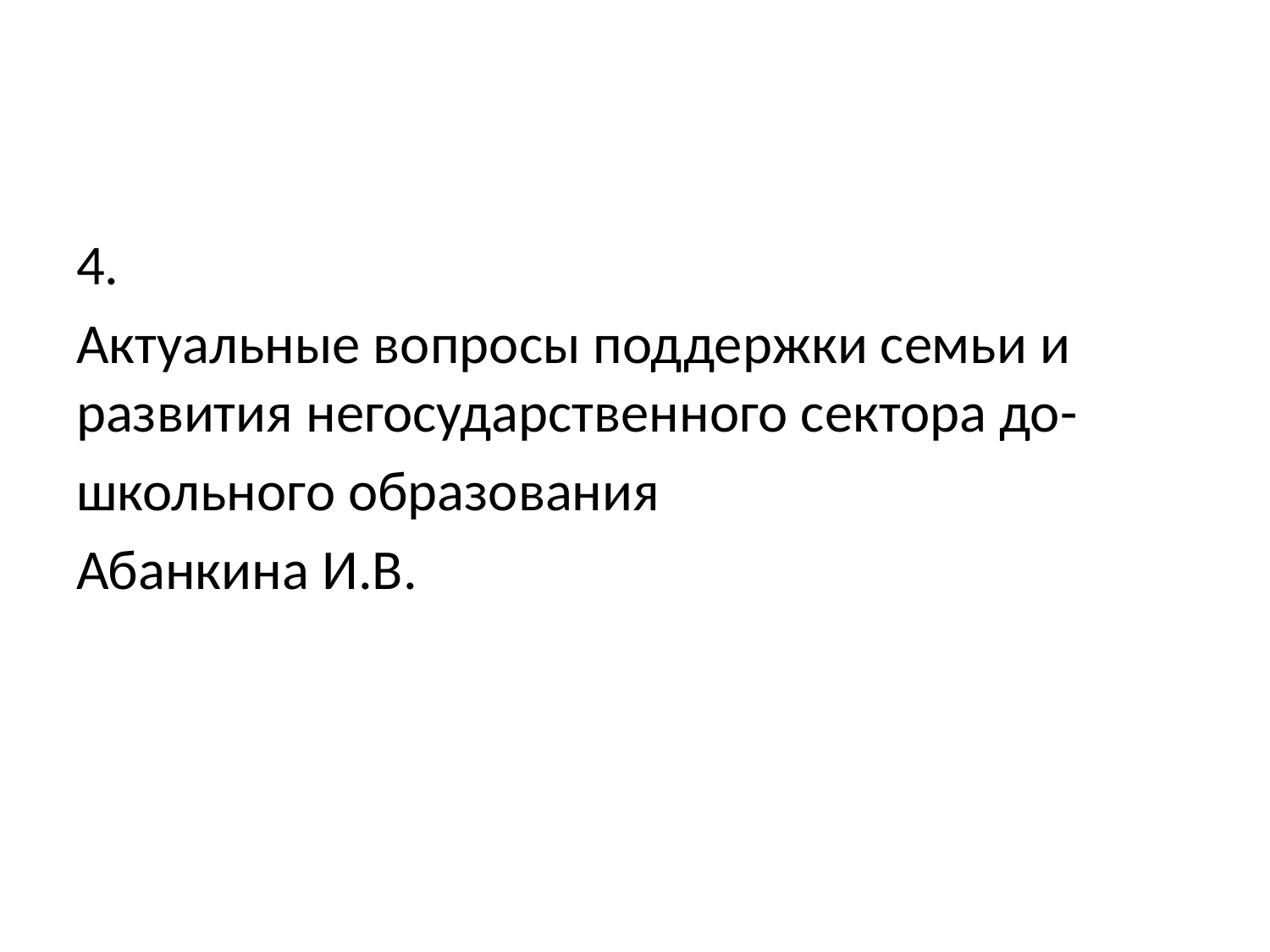

4.
Актуальные вопросы поддержки семьи и развития негосударственного сектора до-
школьного образования
Абанкина И.В.